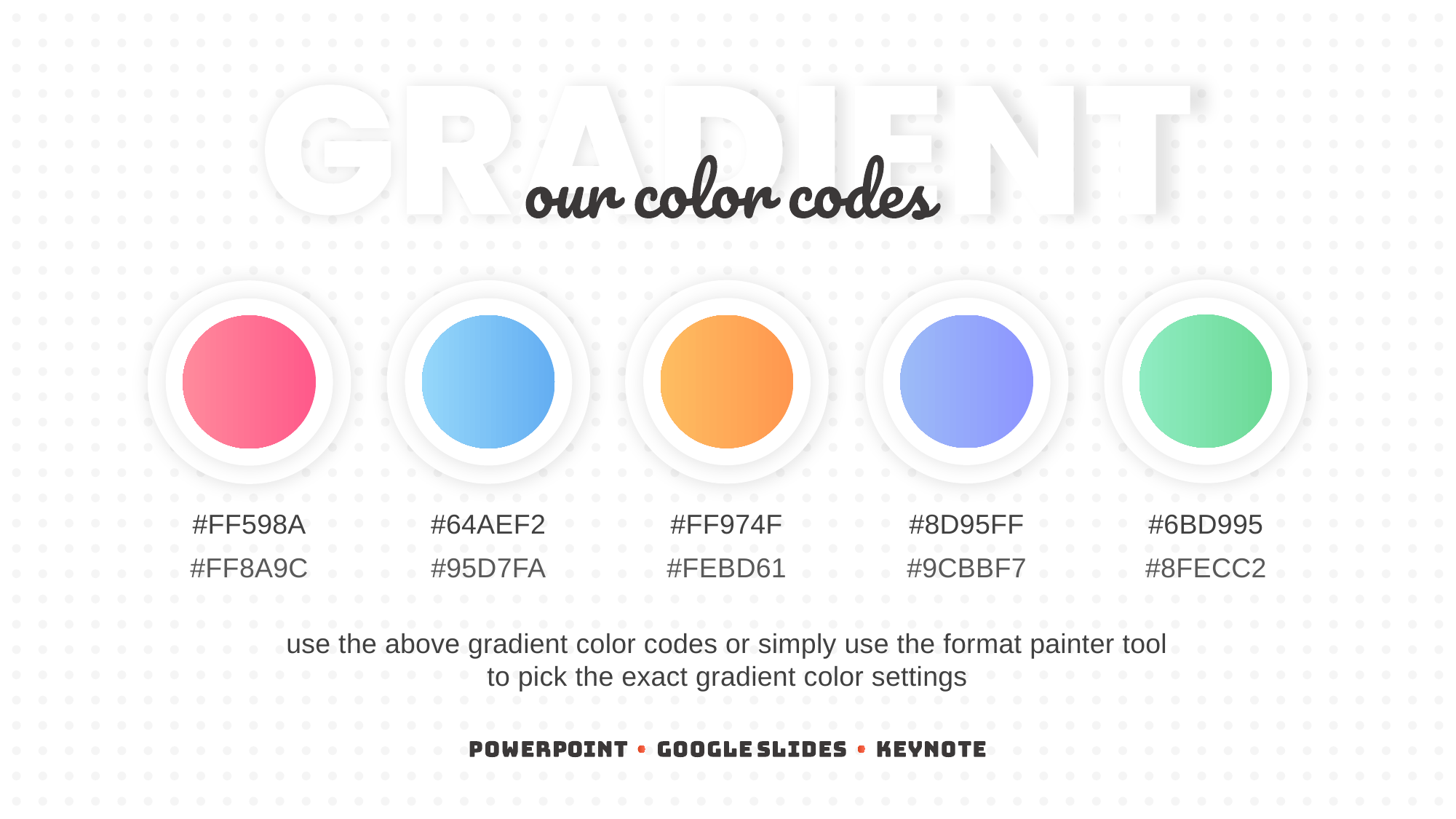

#FF598A
#64AEF2
#FF974F
#8D95FF
#6BD995
#FF8A9C
#95D7FA
#FEBD61
#9CBBF7
#8FECC2
use the above gradient color codes or simply use the format painter tool
to pick the exact gradient color settings